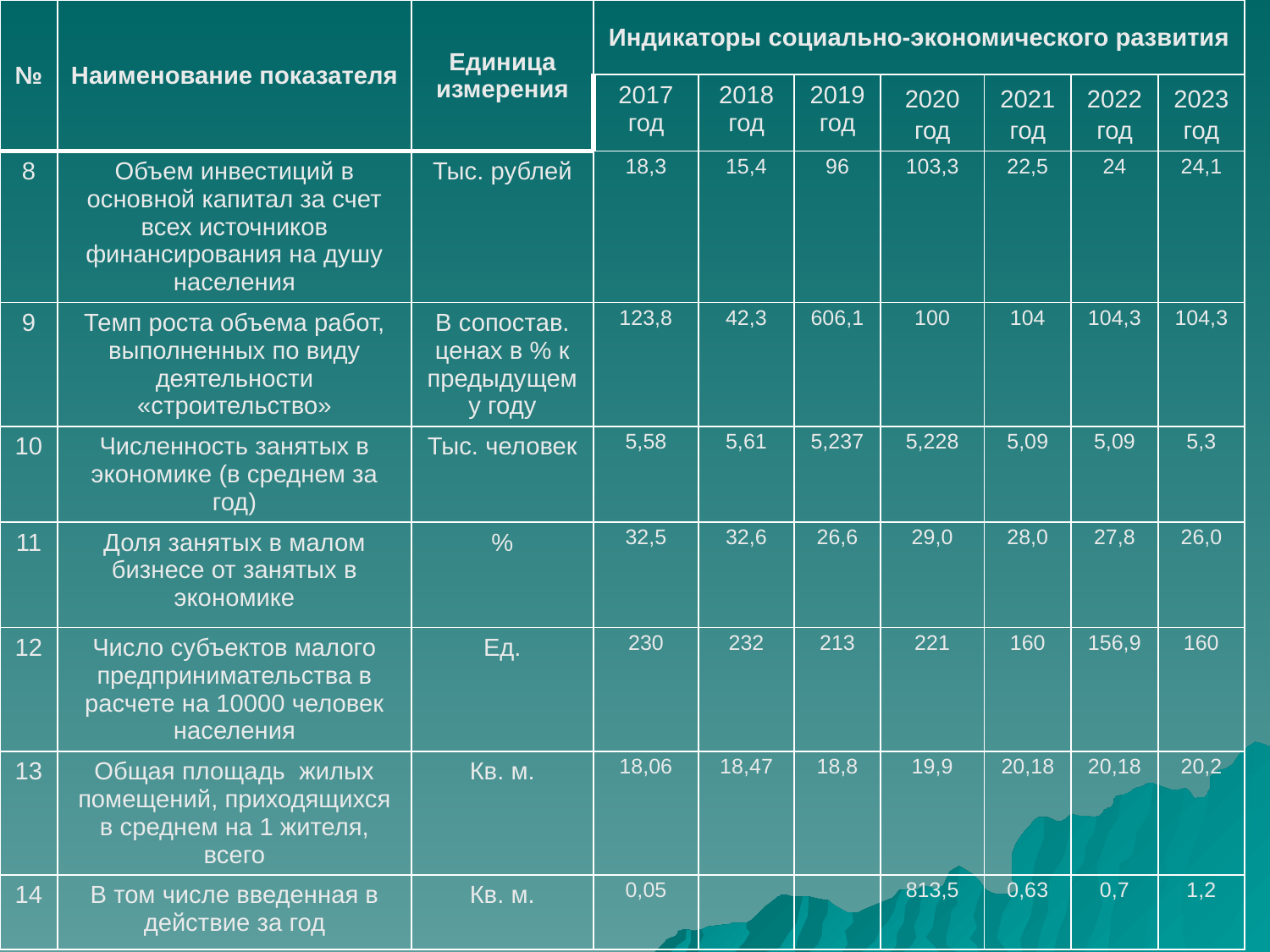

| № | Наименование показателя | Единица измерения | Индикаторы социально-экономического развития |  |  |  |  |  |  |
| --- | --- | --- | --- | --- | --- | --- | --- | --- | --- |
|  |  |  | 2017 год | 2018 год | 2019 год | 2020 год | 2021 год | 2022 год | 2023 год |
| 8 | Объем инвестиций в основной капитал за счет всех источников финансирования на душу населения | Тыс. рублей | 18,3 | 15,4 | 96 | 103,3 | 22,5 | 24 | 24,1 |
| 9 | Темп роста объема работ, выполненных по виду деятельности «строительство» | В сопостав. ценах в % к предыдущему году | 123,8 | 42,3 | 606,1 | 100 | 104 | 104,3 | 104,3 |
| 10 | Численность занятых в экономике (в среднем за год) | Тыс. человек | 5,58 | 5,61 | 5,237 | 5,228 | 5,09 | 5,09 | 5,3 |
| 11 | Доля занятых в малом бизнесе от занятых в экономике | % | 32,5 | 32,6 | 26,6 | 29,0 | 28,0 | 27,8 | 26,0 |
| 12 | Число субъектов малого предпринимательства в расчете на 10000 человек населения | Ед. | 230 | 232 | 213 | 221 | 160 | 156,9 | 160 |
| 13 | Общая площадь жилых помещений, приходящихся в среднем на 1 жителя, всего | Кв. м. | 18,06 | 18,47 | 18,8 | 19,9 | 20,18 | 20,18 | 20,2 |
| 14 | В том числе введенная в действие за год | Кв. м. | 0,05 |  |  | 813,5 | 0,63 | 0,7 | 1,2 |